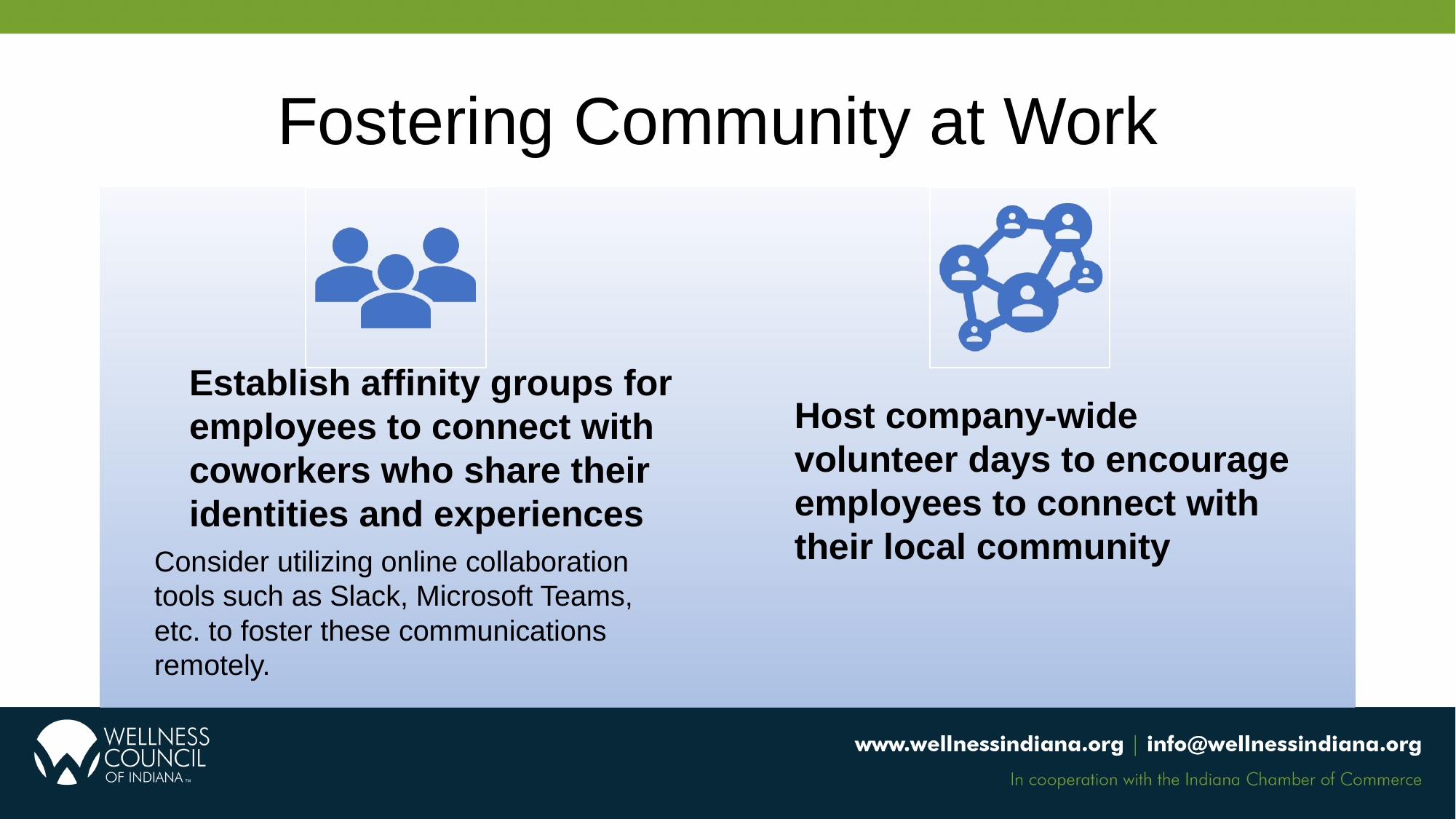

# Fostering Community at Work
Establish affinity groups for employees to connect with coworkers who share their identities and experiences
Consider utilizing online collaboration tools such as Slack, Microsoft Teams, etc. to foster these communications remotely.
Host company-wide volunteer days to encourage employees to connect with their local community